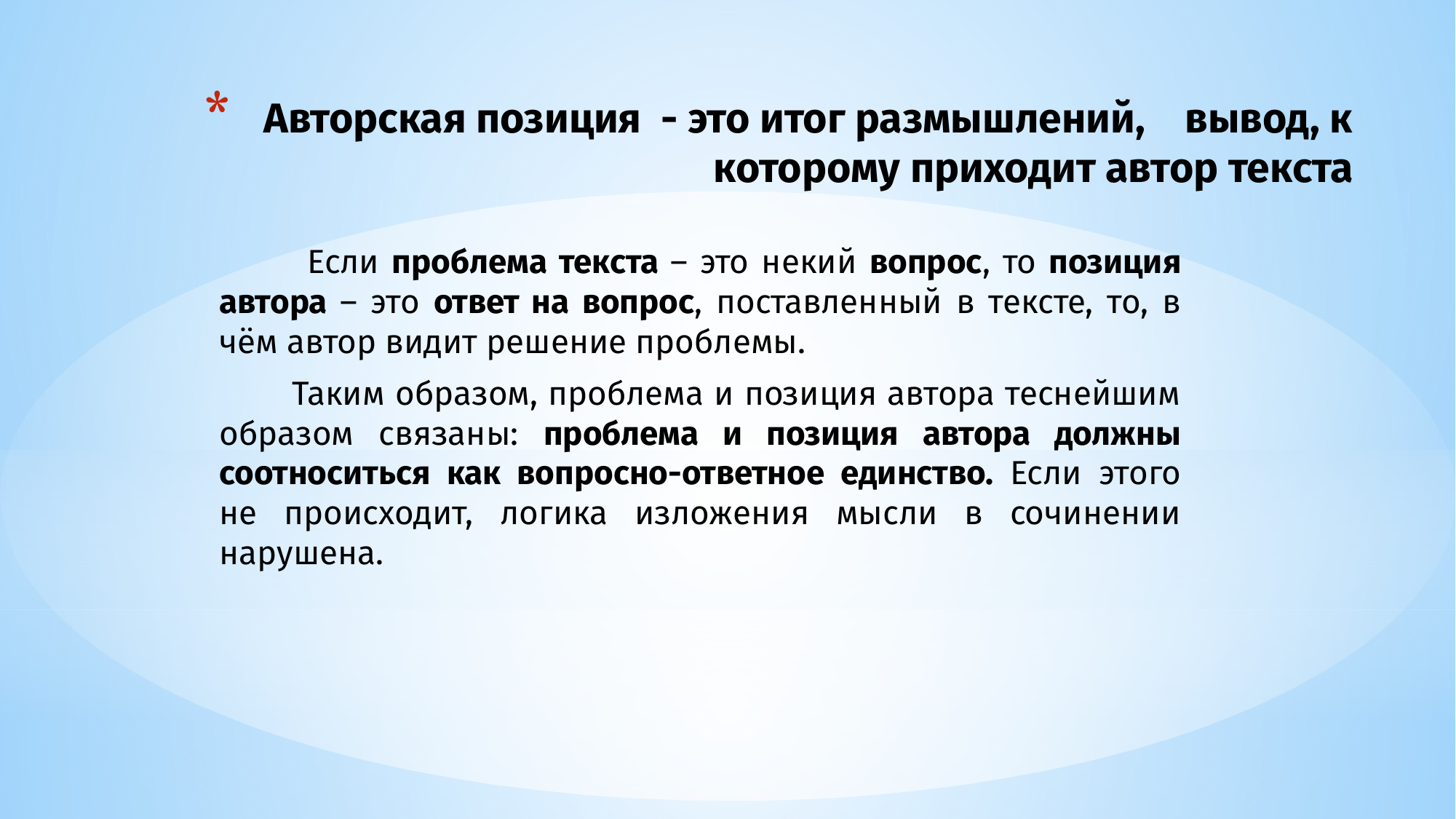

# Авторская позиция  - это итог размышлений,    вывод, к которому приходит автор текста

       Если проблема текста – это некий вопрос, то позиция автора – это ответ на вопрос, поставленный в тексте, то, в чём автор видит решение проблемы.
       Таким образом, проблема и позиция автора теснейшим образом связаны: проблема и позиция автора должны соотноситься как вопросно-ответное единство. Если этого не происходит, логика изложения мысли в сочинении нарушена.